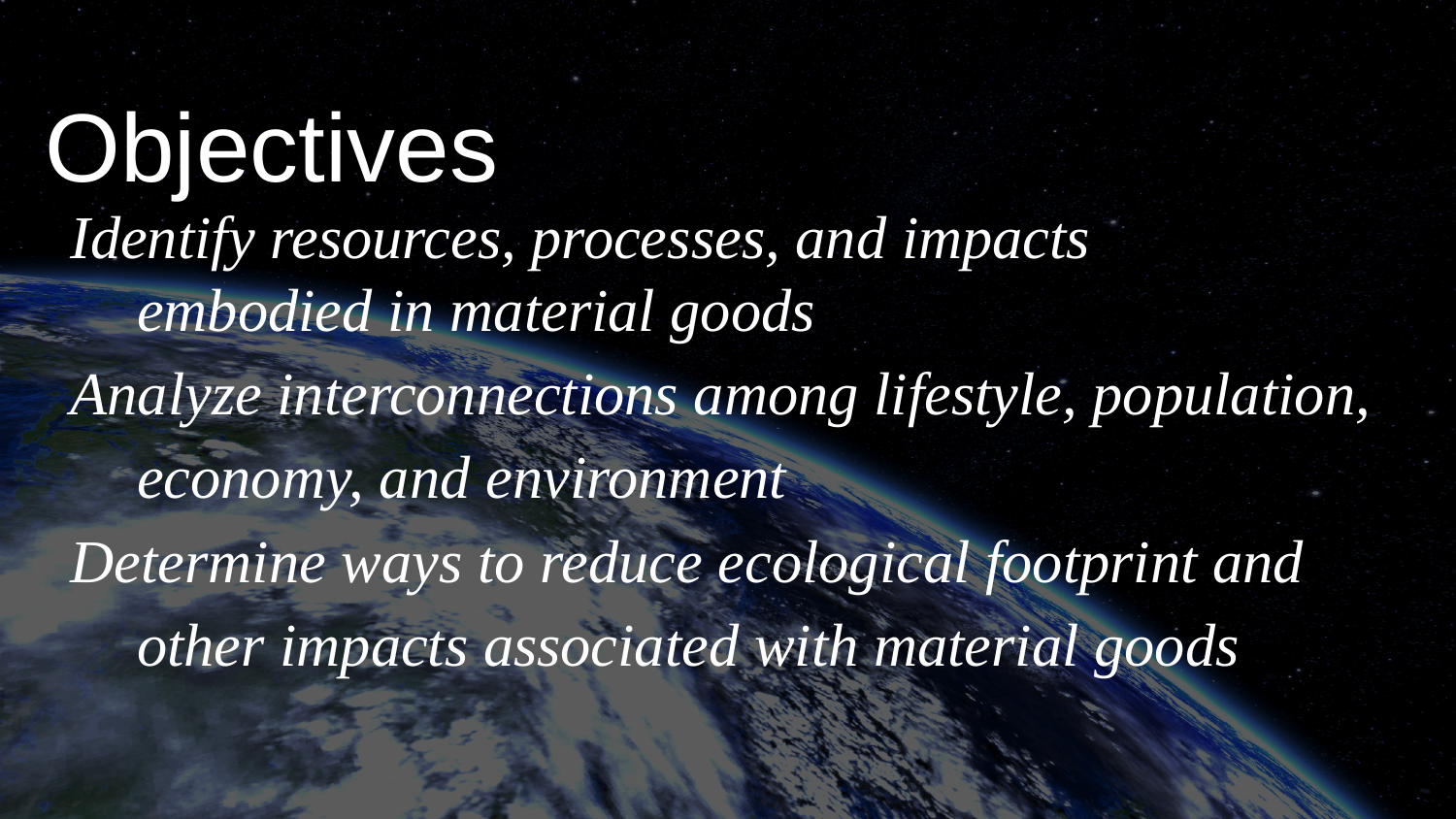

# Objectives
Identify resources, processes, and impacts		embodied in material goods
Analyze interconnections among lifestyle, population, economy, and environment
Determine ways to reduce ecological footprint and other impacts associated with material goods